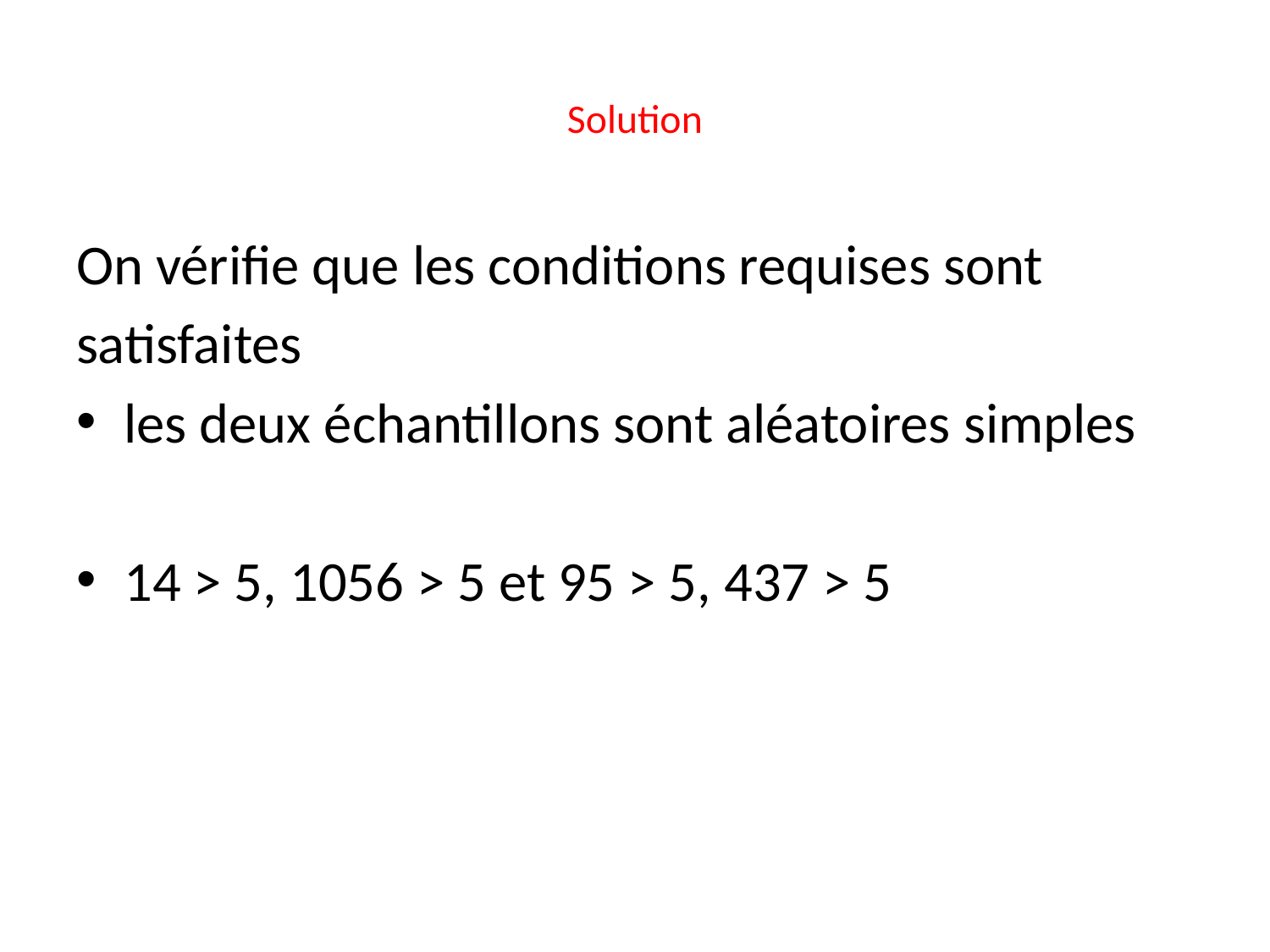

# Solution
On vérifie que les conditions requises sont
satisfaites
les deux échantillons sont aléatoires simples

14 > 5, 1056 > 5 et 95 > 5, 437 > 5